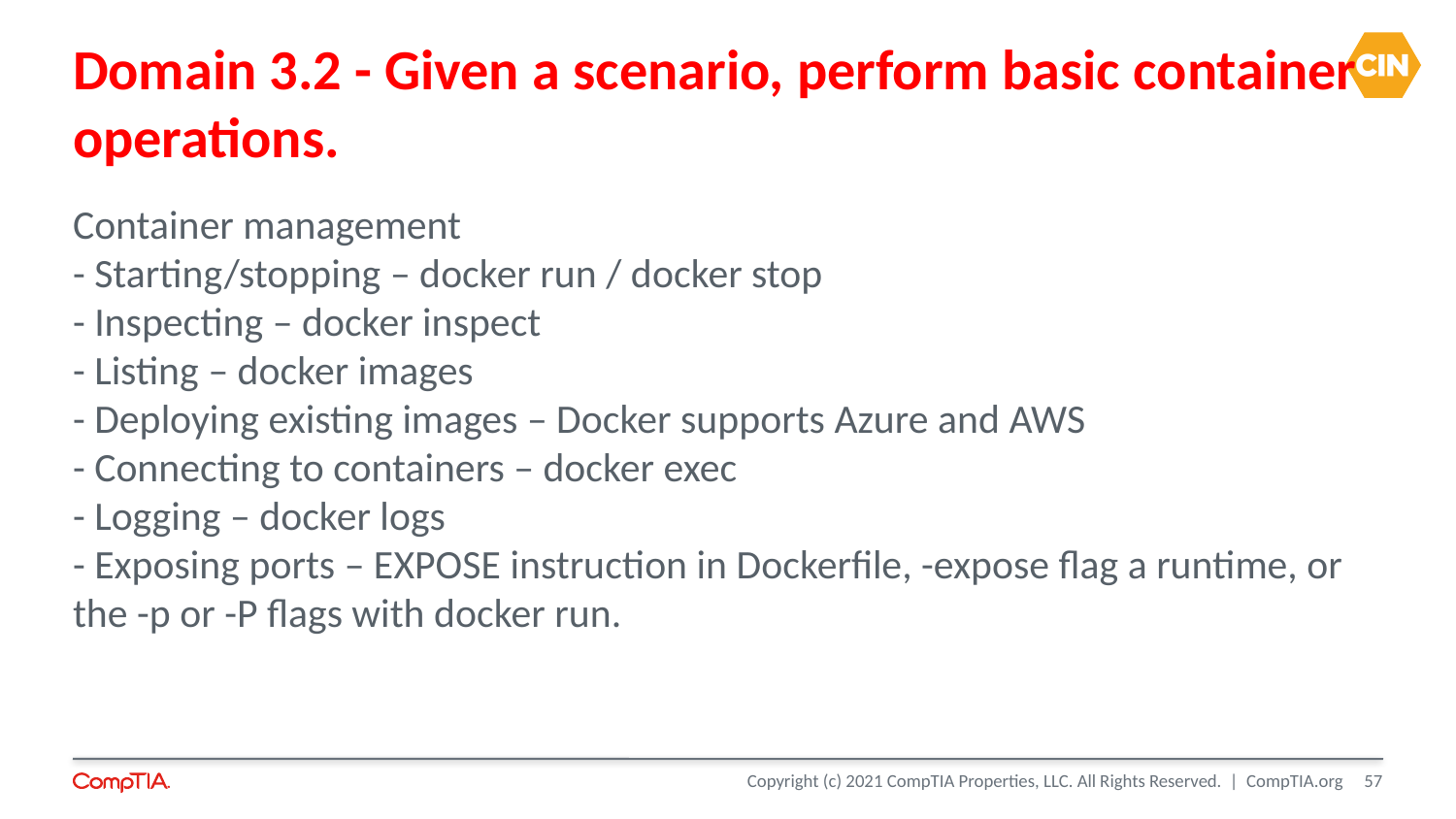

Domain 3.2 - Given a scenario, perform basic container operations.
Container management
- Starting/stopping – docker run / docker stop
- Inspecting – docker inspect
- Listing – docker images
- Deploying existing images – Docker supports Azure and AWS
- Connecting to containers – docker exec
- Logging – docker logs
- Exposing ports – EXPOSE instruction in Dockerfile, -expose flag a runtime, or the -p or -P flags with docker run.
57